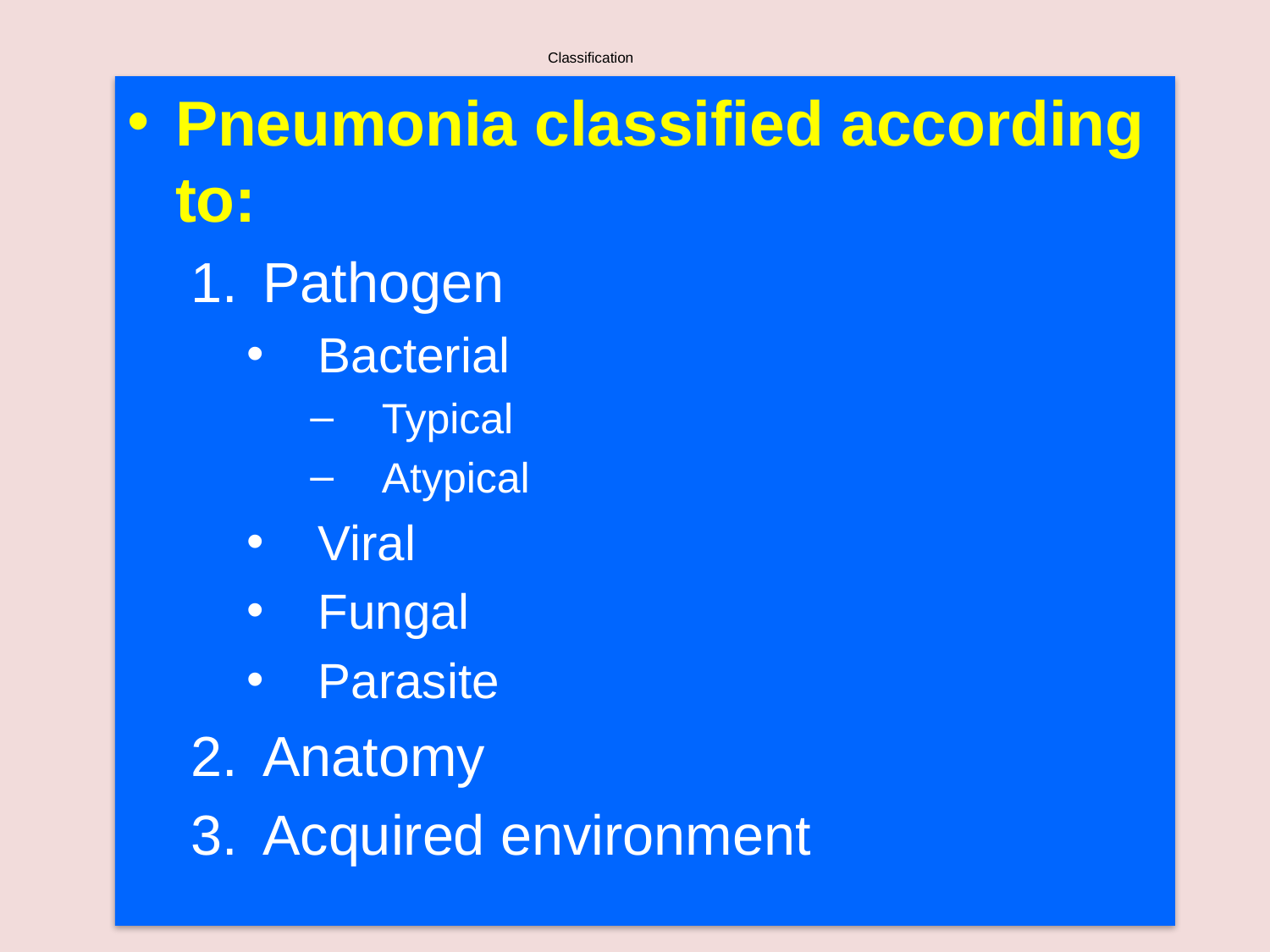

# Classification
Pneumonia classified according to:
Pathogen
Bacterial
Typical
Atypical
Viral
Fungal
Parasite
Anatomy
Acquired environment